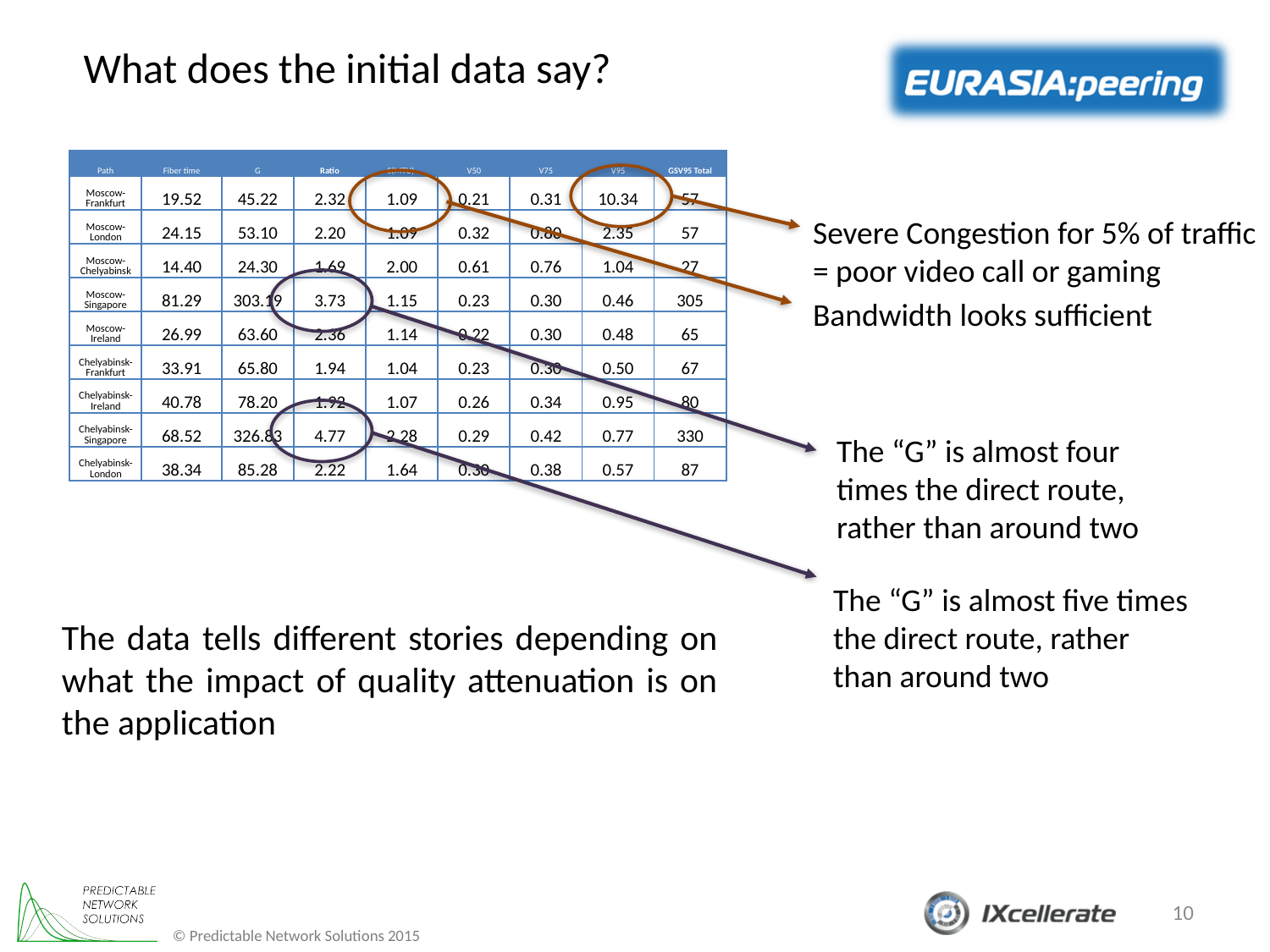

What does the initial data say?
| Path | Fiber time | G | Ratio | S(MTU) | V50 | V75 | V95 | GSV95 Total |
| --- | --- | --- | --- | --- | --- | --- | --- | --- |
| Moscow-Frankfurt | 19.52 | 45.22 | 2.32 | 1.09 | 0.21 | 0.31 | 10.34 | 57 |
| Moscow-London | 24.15 | 53.10 | 2.20 | 1.09 | 0.32 | 0.80 | 2.35 | 57 |
| Moscow-Chelyabinsk | 14.40 | 24.30 | 1.69 | 2.00 | 0.61 | 0.76 | 1.04 | 27 |
| Moscow-Singapore | 81.29 | 303.19 | 3.73 | 1.15 | 0.23 | 0.30 | 0.46 | 305 |
| Moscow-Ireland | 26.99 | 63.60 | 2.36 | 1.14 | 0.22 | 0.30 | 0.48 | 65 |
| Chelyabinsk-Frankfurt | 33.91 | 65.80 | 1.94 | 1.04 | 0.23 | 0.30 | 0.50 | 67 |
| Chelyabinsk-Ireland | 40.78 | 78.20 | 1.92 | 1.07 | 0.26 | 0.34 | 0.95 | 80 |
| Chelyabinsk-Singapore | 68.52 | 326.83 | 4.77 | 2.28 | 0.29 | 0.42 | 0.77 | 330 |
| Chelyabinsk-London | 38.34 | 85.28 | 2.22 | 1.64 | 0.30 | 0.38 | 0.57 | 87 |

Severe Congestion for 5% of traffic = poor video call or gaming

Bandwidth looks sufficient

The “G” is almost four times the direct route, rather than around two
The “G” is almost five times the direct route, rather than around two
The data tells different stories depending on what the impact of quality attenuation is on the application
10